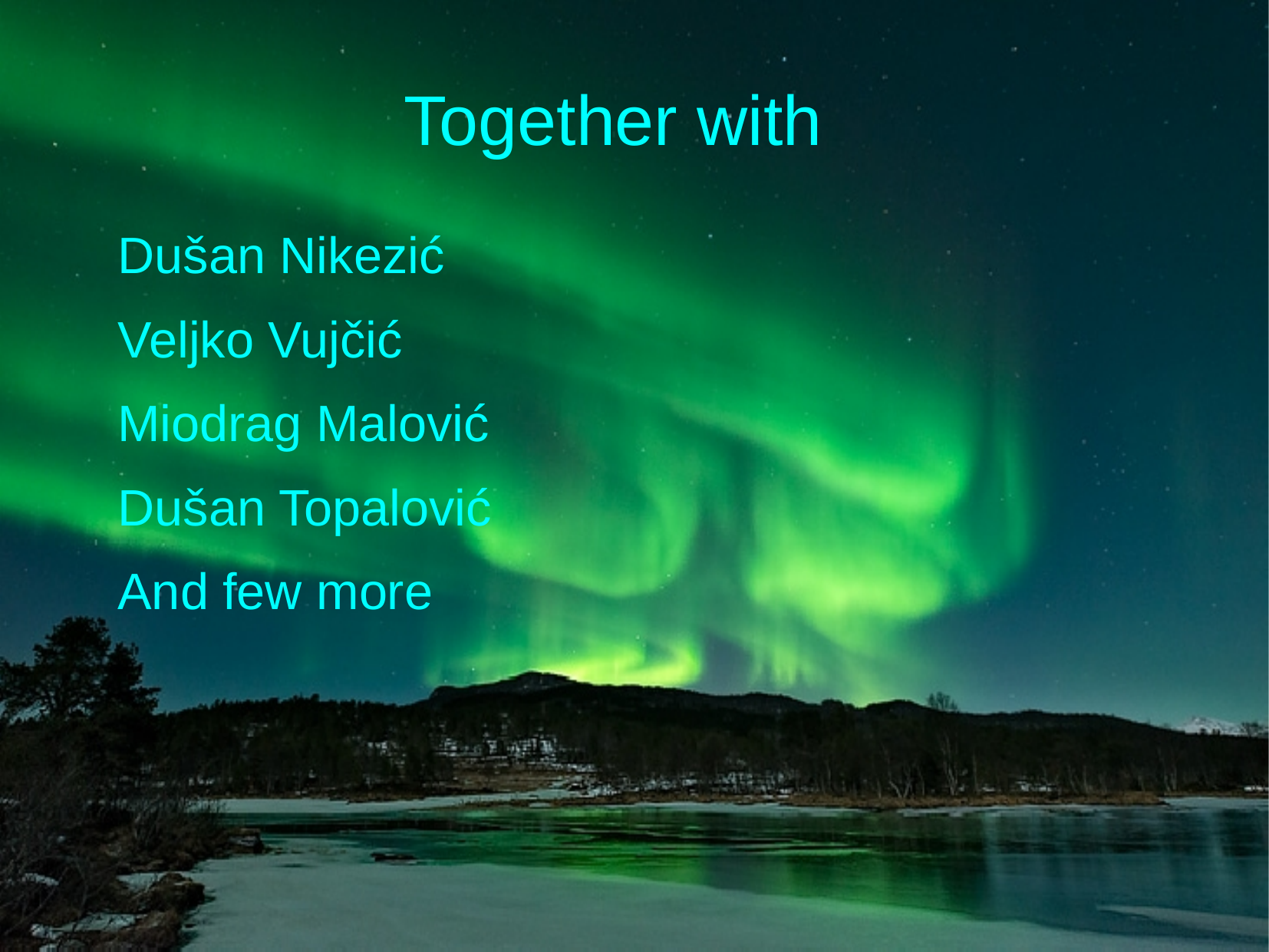

Together with
Dušan Nikezić
Veljko Vujčić
Miodrag Malović
Dušan Topalović
And few more